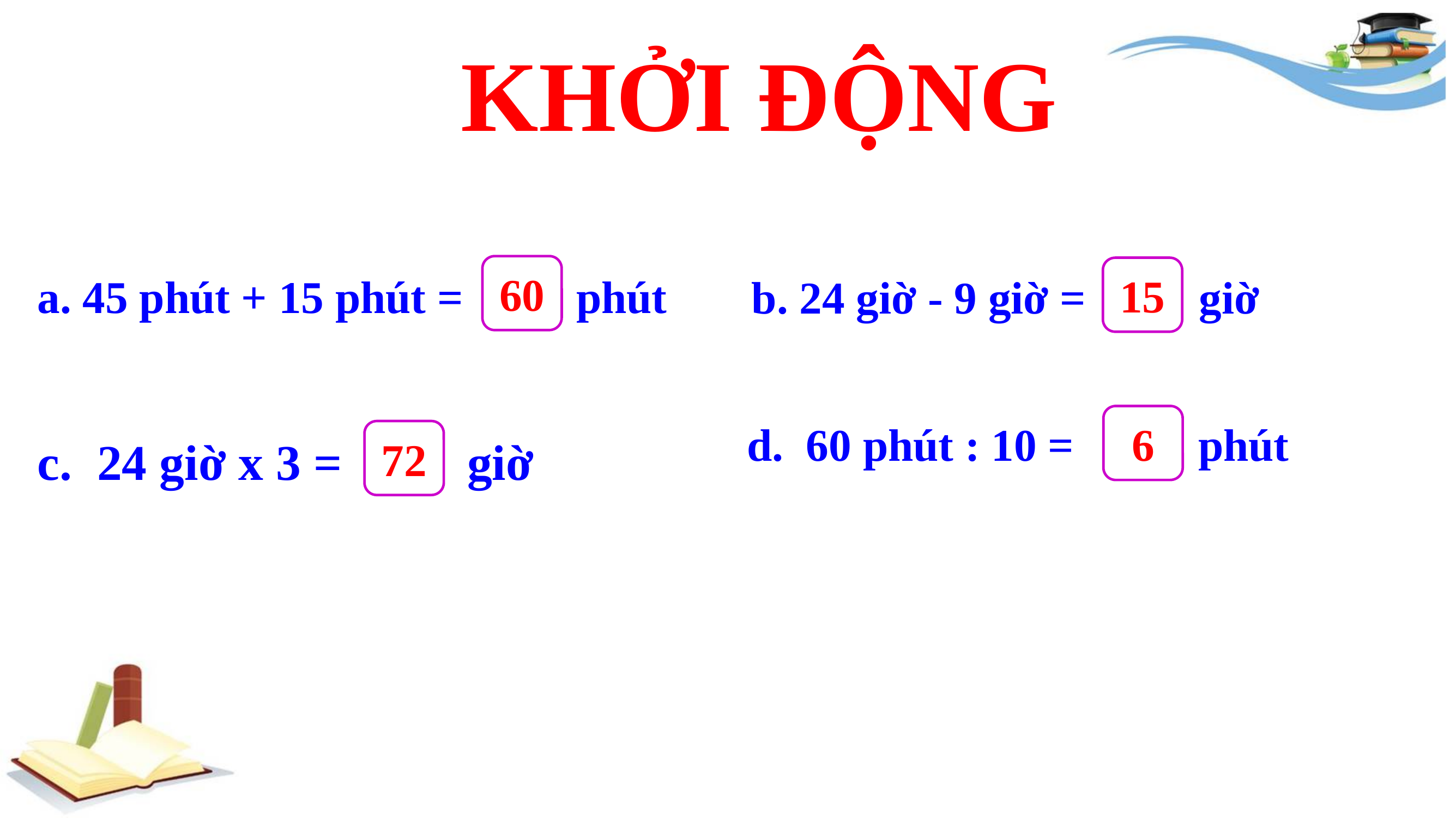

KHỞI ĐỘNG
a. 45 phút + 15 phút =          phút
60
15
  b. 24 giờ - 9 giờ =          giờ

c.  24 giờ x 3 =          giờ
6
d.  60 phút : 10 =           phút
72